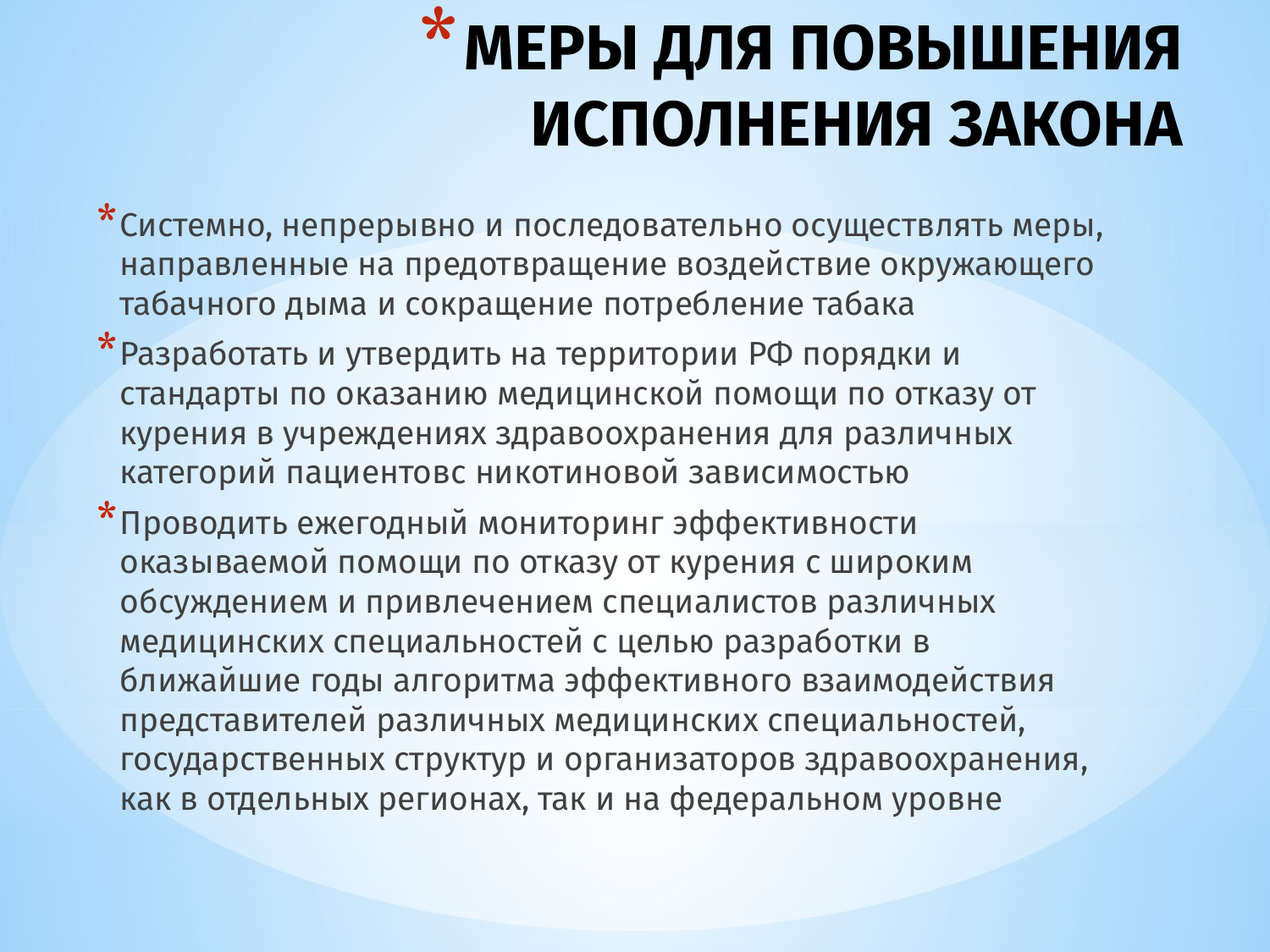

# МЕРЫ ДЛЯ ПОВЫШЕНИЯ ИСПОЛНЕНИЯ ЗАКОНА
Системно, непрерывно и последовательно осуществлять меры, направленные на предотвращение воздействие окружающего табачного дыма и сокращение потребление табака
Разработать и утвердить на территории РФ порядки и стандарты по оказанию медицинской помощи по отказу от курения в учреждениях здравоохранения для различных категорий пациентовс никотиновой зависимостью
Проводить ежегодный мониторинг эффективности оказываемой помощи по отказу от курения с широким обсуждением и привлечением специалистов различных медицинских специальностей с целью разработки в ближайшие годы алгоритма эффективного взаимодействия представителей различных медицинских специальностей, государственных структур и организаторов здравоохранения, как в отдельных регионах, так и на федеральном уровне